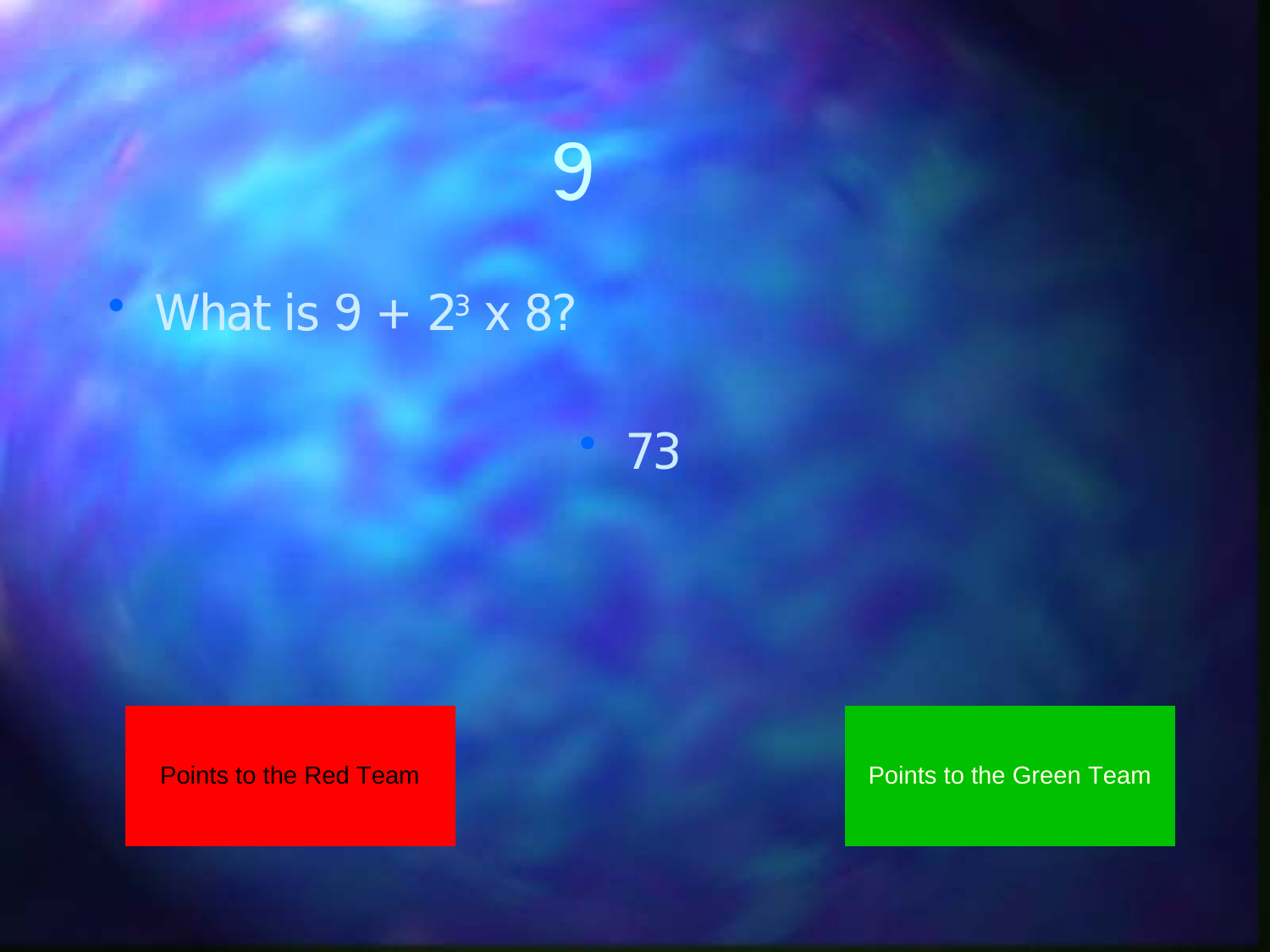

# 9
What is 9 + 23 x 8?

73